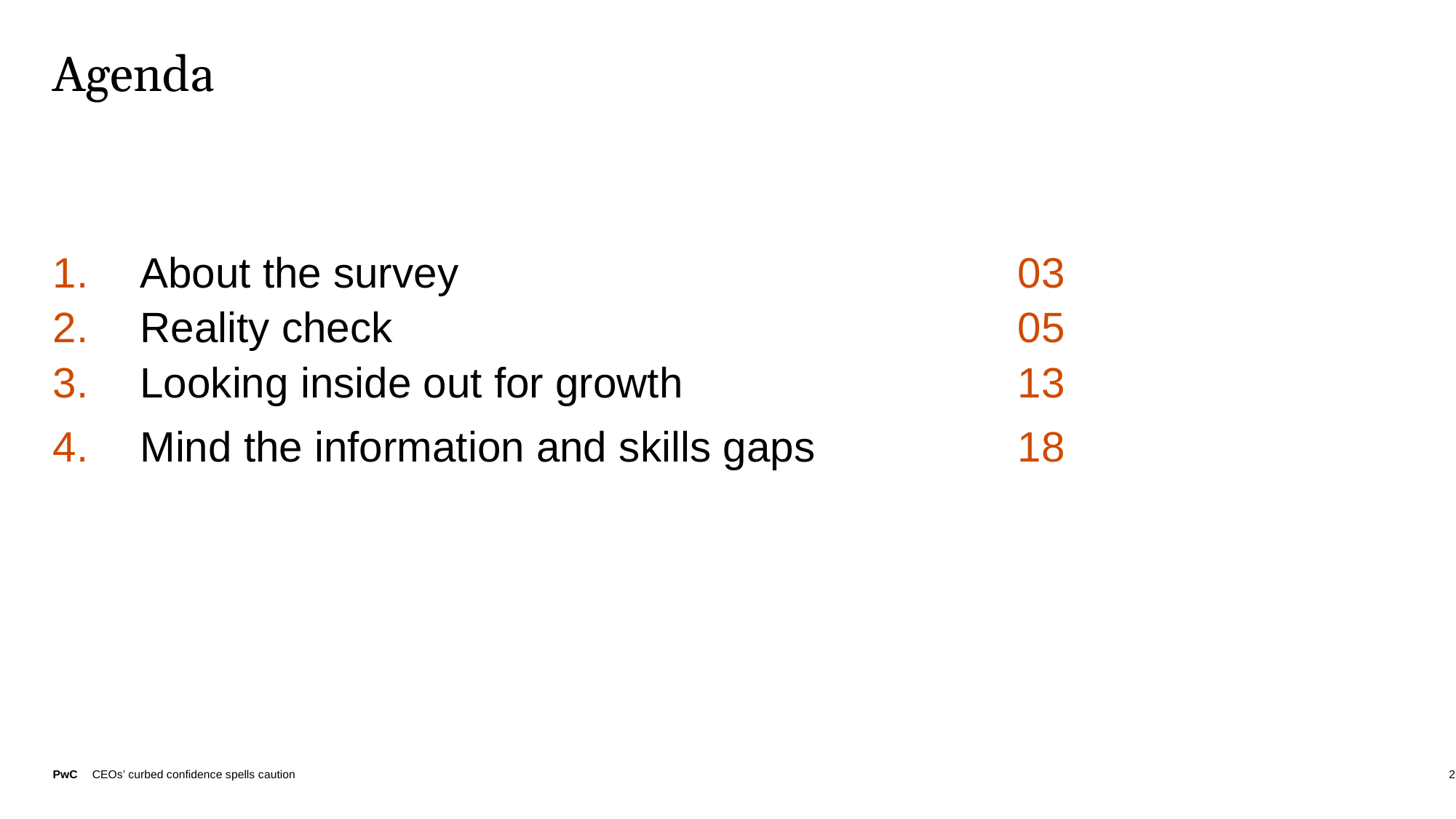

# Agenda

About the survey	03
Reality check	05
Looking inside out for growth	13
Mind the information and skills gaps 	18
2